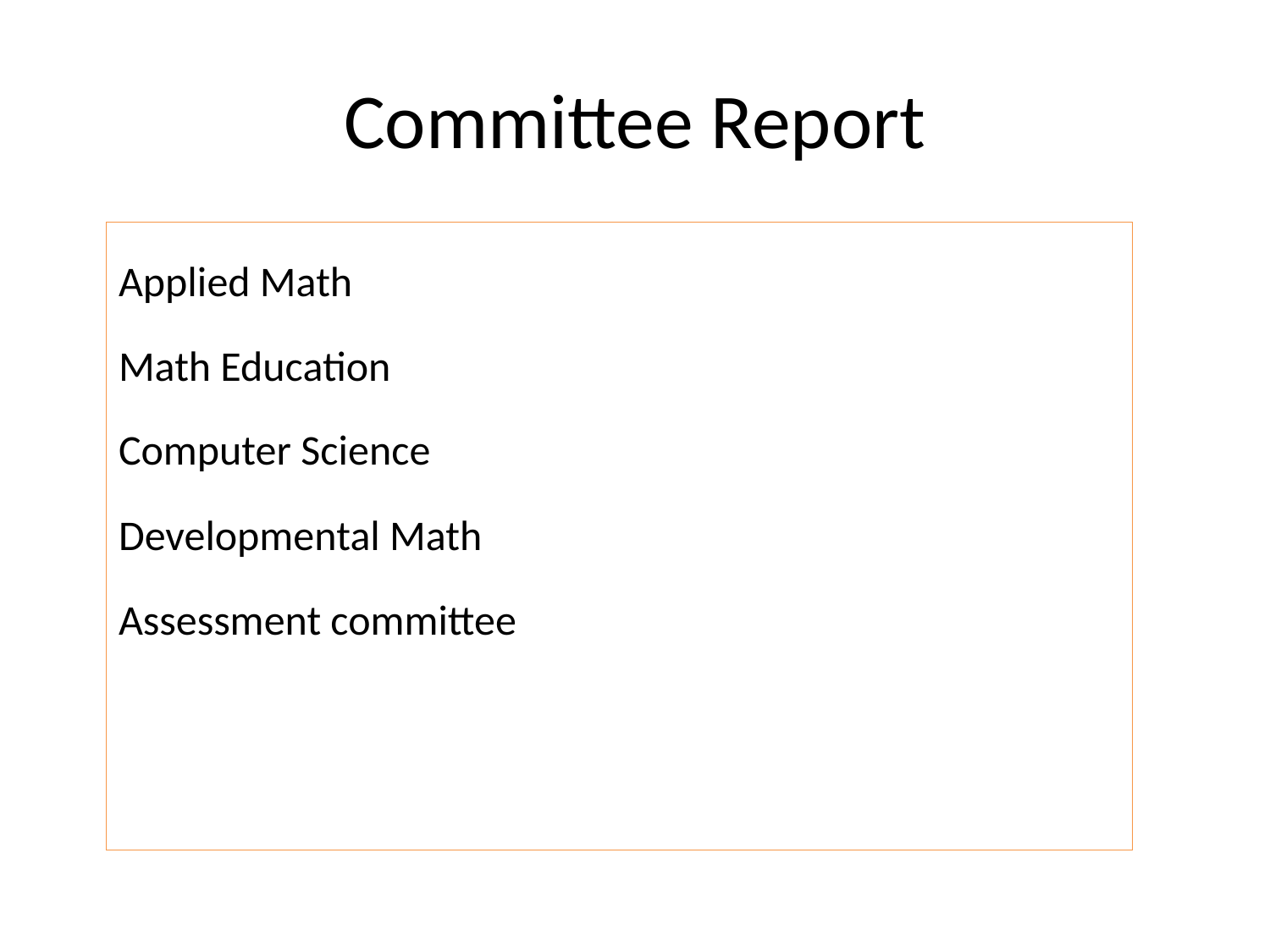

# Committee Report
Applied Math
Math Education
Computer Science
Developmental Math
Assessment committee